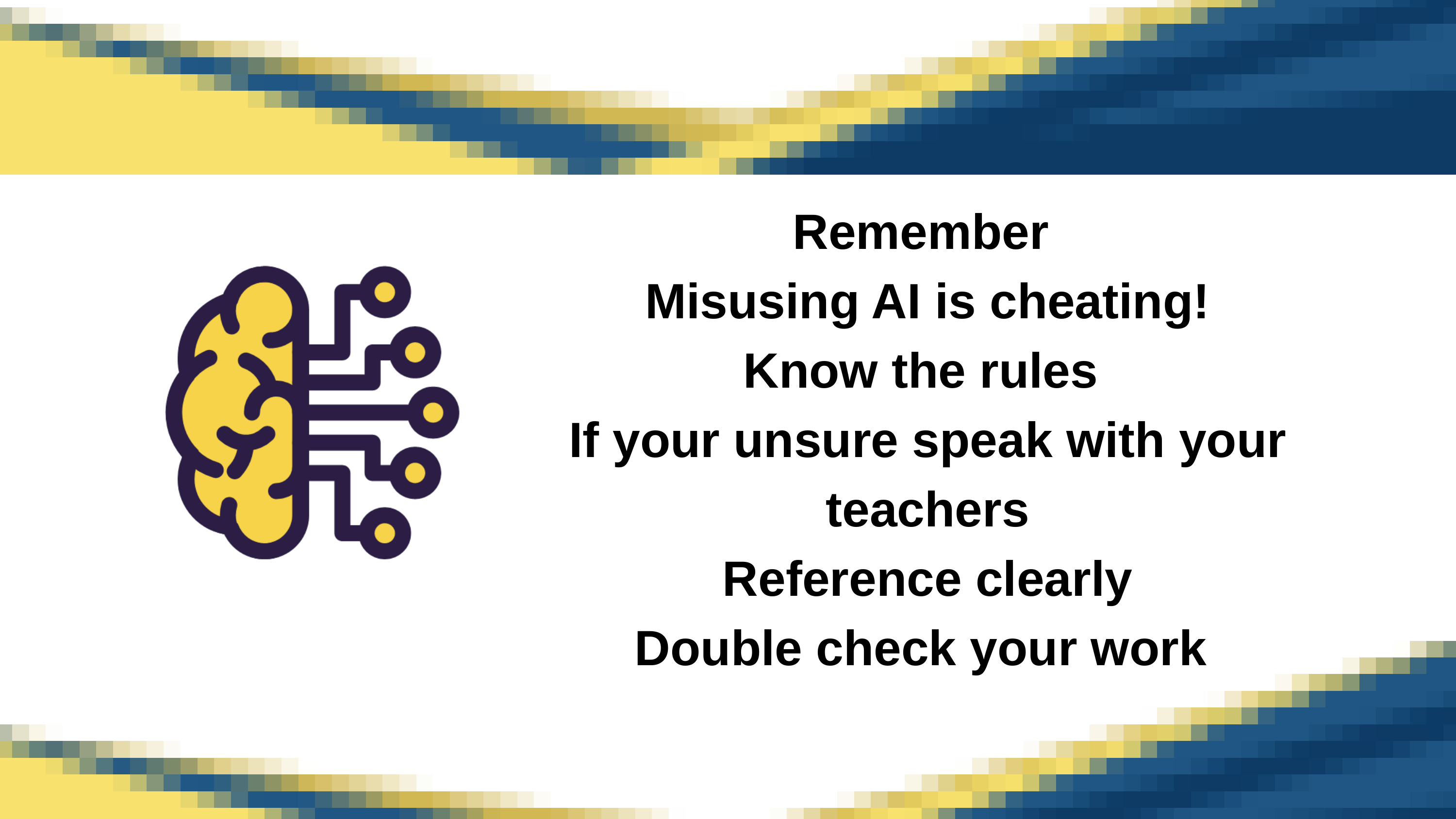

Remember
Misusing AI is cheating!
Know the rules
If your unsure speak with your teachers
Reference clearly
Double check your work